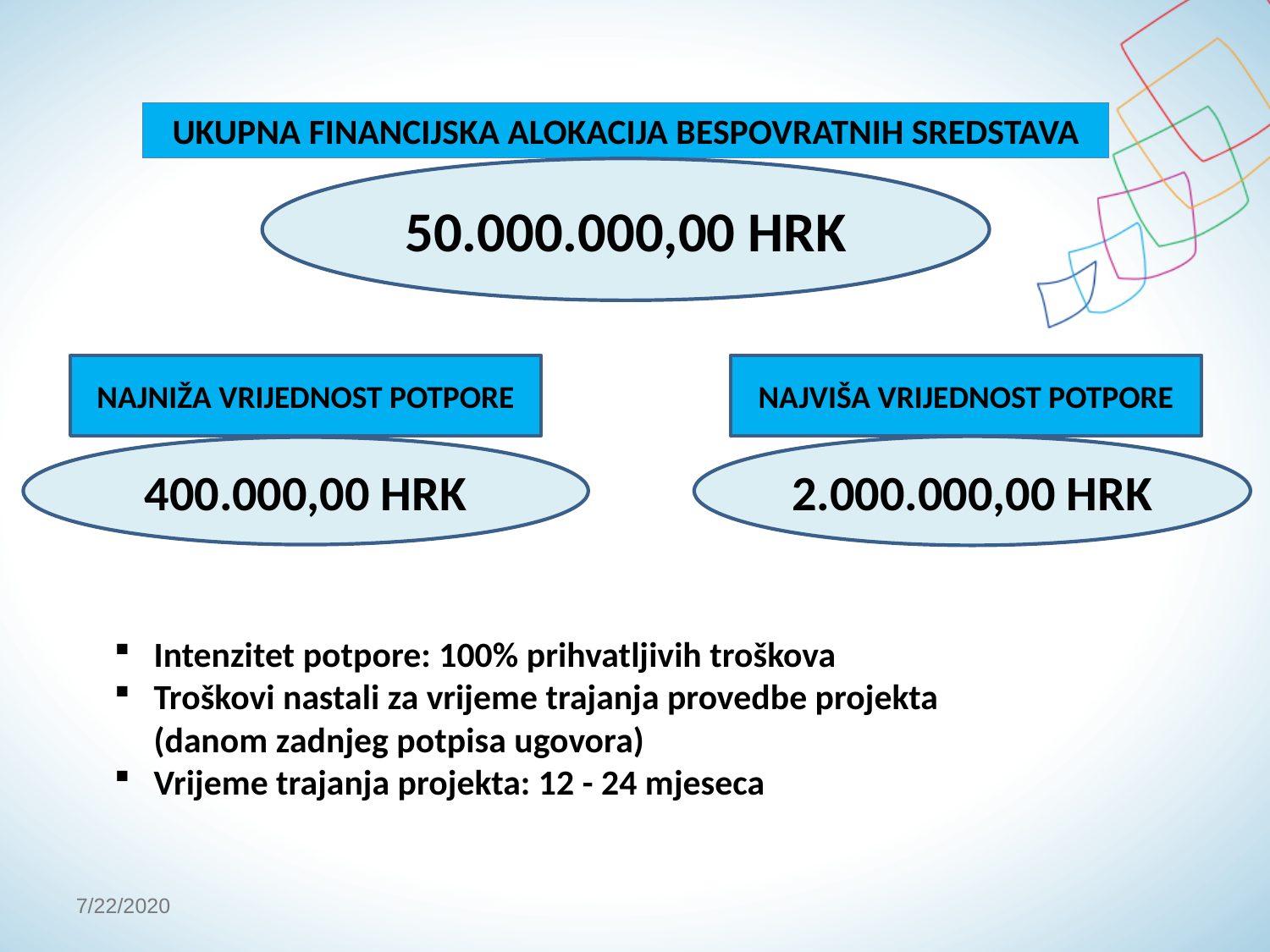

UKUPNA FINANCIJSKA ALOKACIJA BESPOVRATNIH SREDSTAVA
50.000.000,00 HRK
NAJNIŽA VRIJEDNOST POTPORE
NAJVIŠA VRIJEDNOST POTPORE
2.000.000,00 HRK
400.000,00 HRK
Intenzitet potpore: 100% prihvatljivih troškova
Troškovi nastali za vrijeme trajanja provedbe projekta (danom zadnjeg potpisa ugovora)
Vrijeme trajanja projekta: 12 - 24 mjeseca